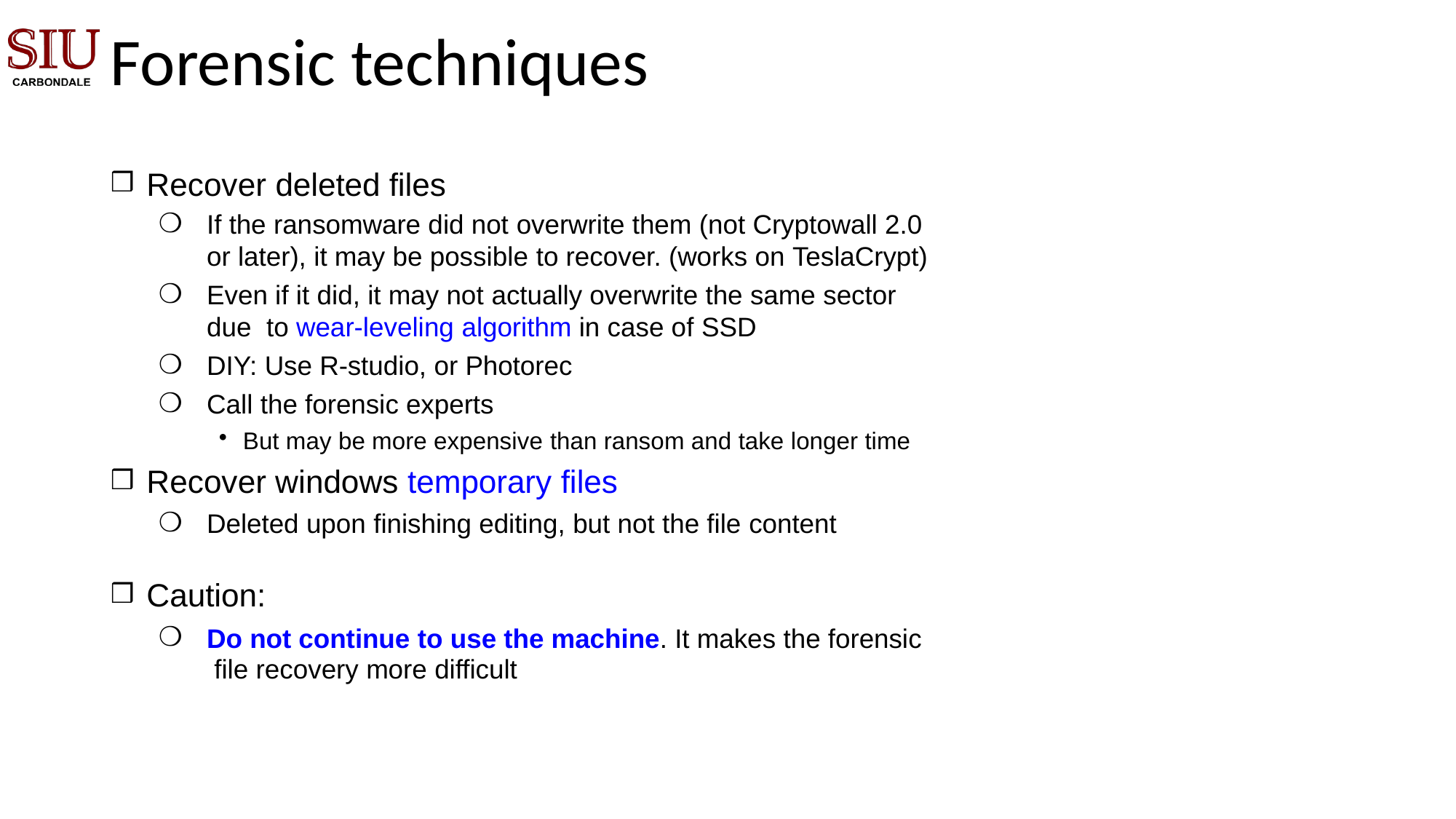

# Forensic techniques
Recover deleted files
If the ransomware did not overwrite them (not Cryptowall 2.0  or later), it may be possible to recover. (works on TeslaCrypt)
Even if it did, it may not actually overwrite the same sector due  to wear-leveling algorithm in case of SSD
DIY: Use R-studio, or Photorec
Call the forensic experts
But may be more expensive than ransom and take longer time
Recover windows temporary files
Deleted upon finishing editing, but not the file content

Caution:
Do not continue to use the machine. It makes the forensic  file recovery more difficult